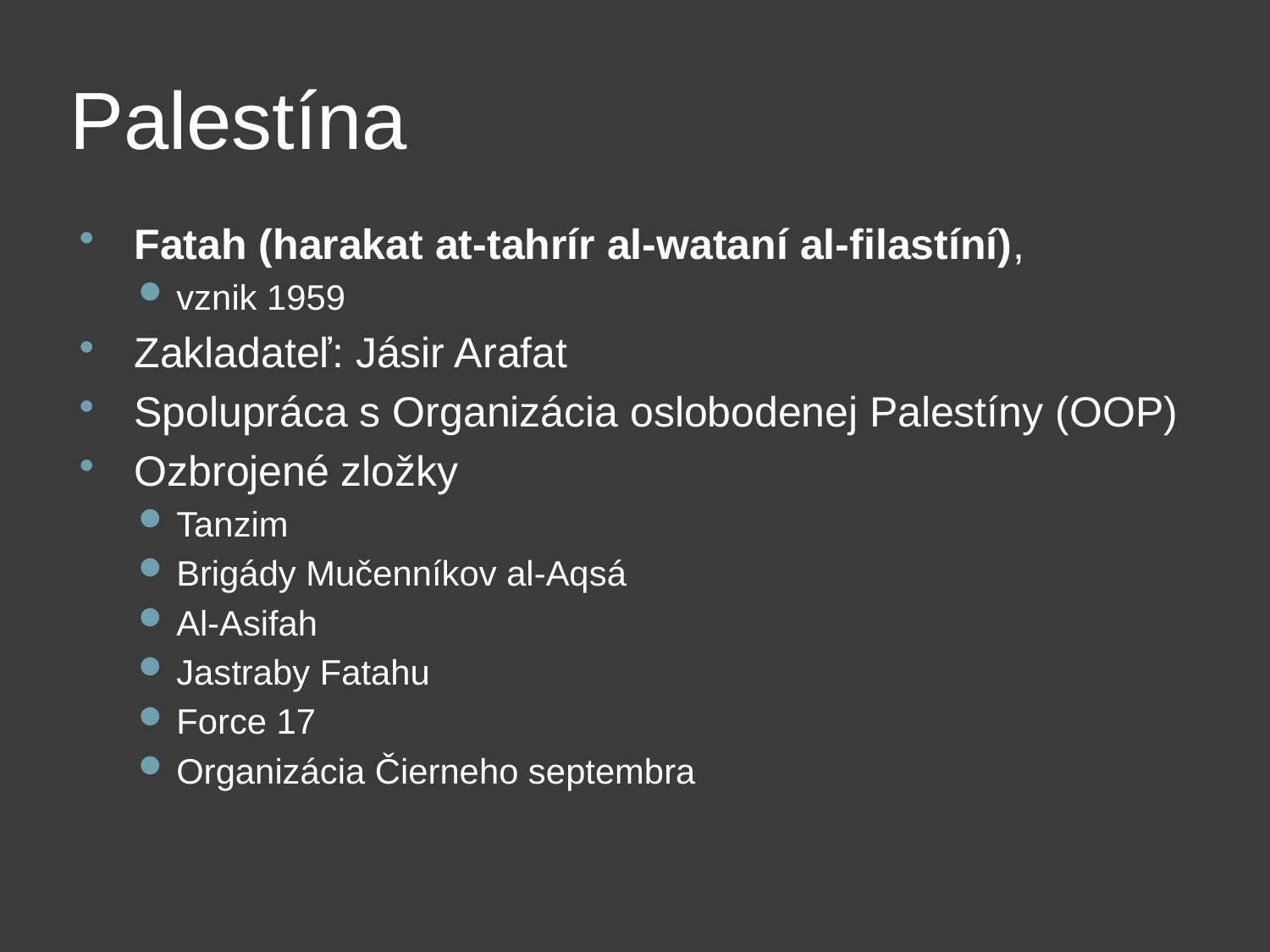

# Palestína
Fatah (harakat at-tahrír al-wataní al-filastíní),
vznik 1959
Zakladateľ: Jásir Arafat
Spolupráca s Organizácia oslobodenej Palestíny (OOP)
Ozbrojené zložky
Tanzim
Brigády Mučenníkov al-Aqsá
Al-Asifah
Jastraby Fatahu
Force 17
Organizácia Čierneho septembra